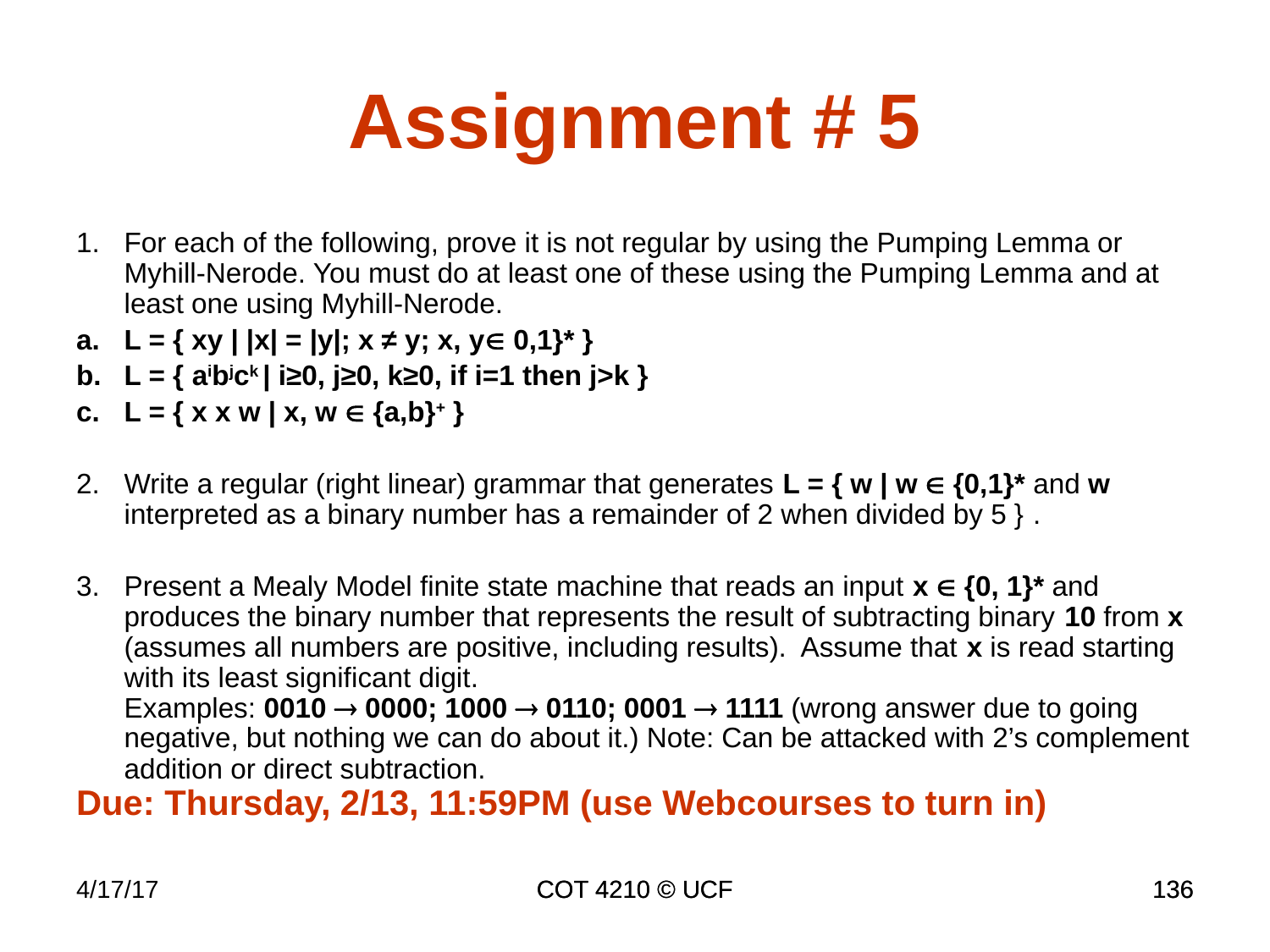

Assignment # 5
For each of the following, prove it is not regular by using the Pumping Lemma or Myhill-Nerode. You must do at least one of these using the Pumping Lemma and at least one using Myhill-Nerode.
L = { xy | |x| = |y|; x ≠ y; x, y∈ 0,1}* }
L = { aibjck | i≥0, j≥0, k≥0, if i=1 then j>k }
L = { x x w | x, w ∈ {a,b}+ }

Write a regular (right linear) grammar that generates L = { w | w ∈ {0,1}* and w interpreted as a binary number has a remainder of 2 when divided by 5 } .

Present a Mealy Model finite state machine that reads an input x ∈ {0, 1}* and produces the binary number that represents the result of subtracting binary 10 from x (assumes all numbers are positive, including results).  Assume that x is read starting with its least significant digit.
Examples: 0010 → 0000; 1000 → 0110; 0001 → 1111 (wrong answer due to going negative, but nothing we can do about it.) Note: Can be attacked with 2’s complement addition or direct subtraction.
Due: Thursday, 2/13, 11:59PM (use Webcourses to turn in)

4/17/17
COT 4210 © UCF
COT 4210 © UCF
136
136